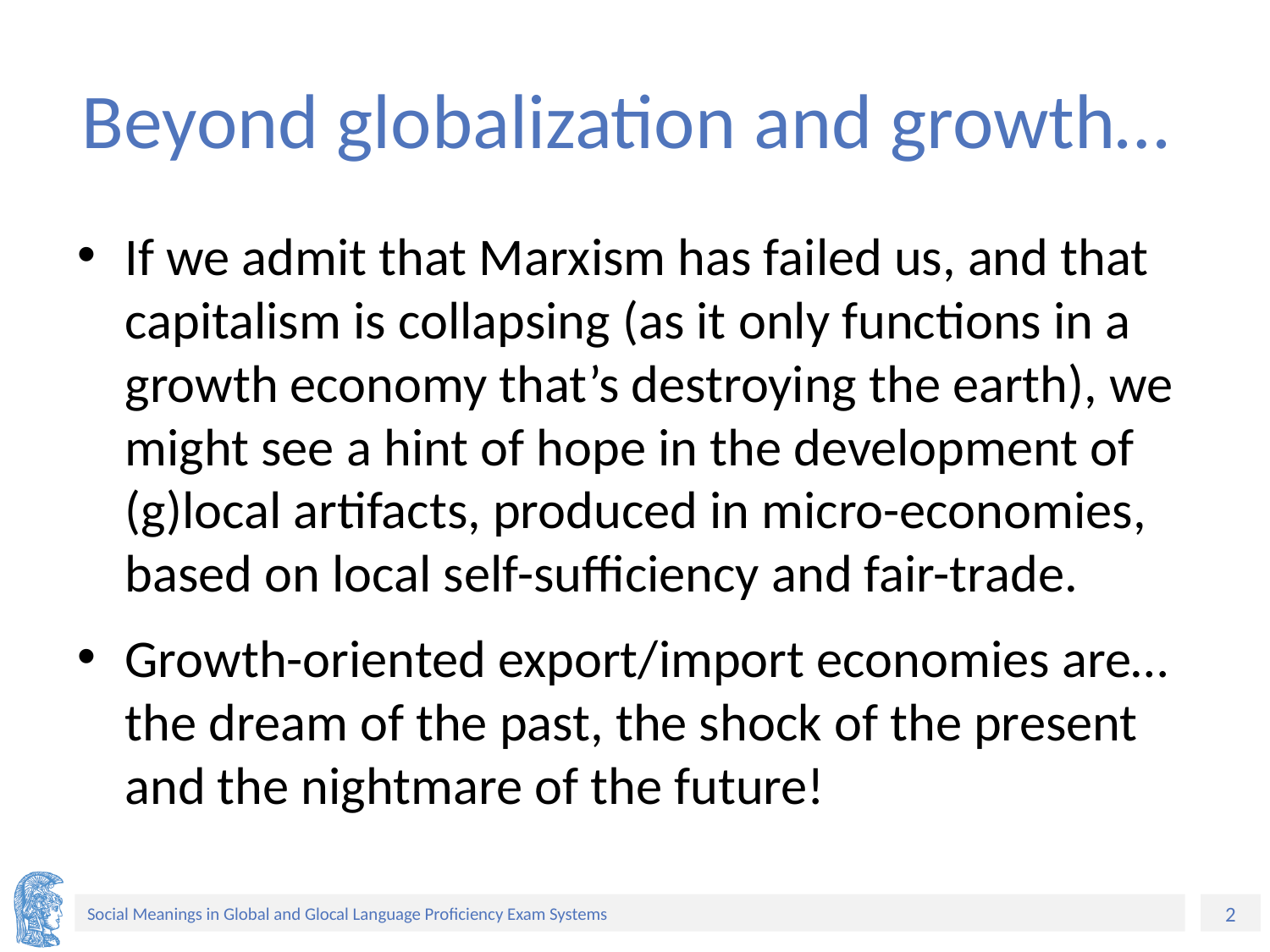

# Beyond globalization and growth…
If we admit that Marxism has failed us, and that capitalism is collapsing (as it only functions in a growth economy that’s destroying the earth), we might see a hint of hope in the development of (g)local artifacts, produced in micro-economies, based on local self-sufficiency and fair-trade.
Growth-oriented export/import economies are… the dream of the past, the shock of the present and the nightmare of the future!